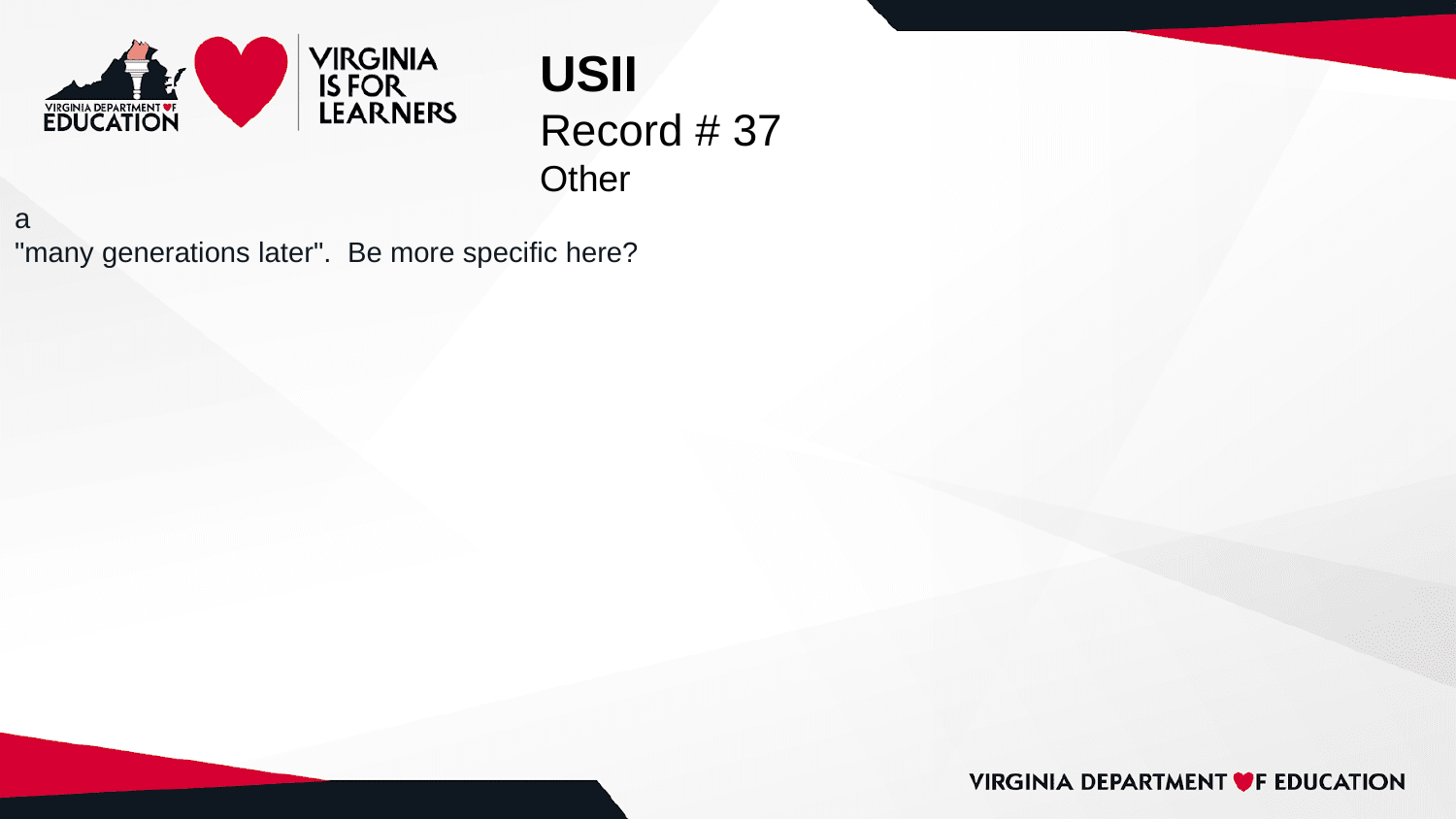

# USII
Record # 37
Other
a
"many generations later".  Be more specific here?